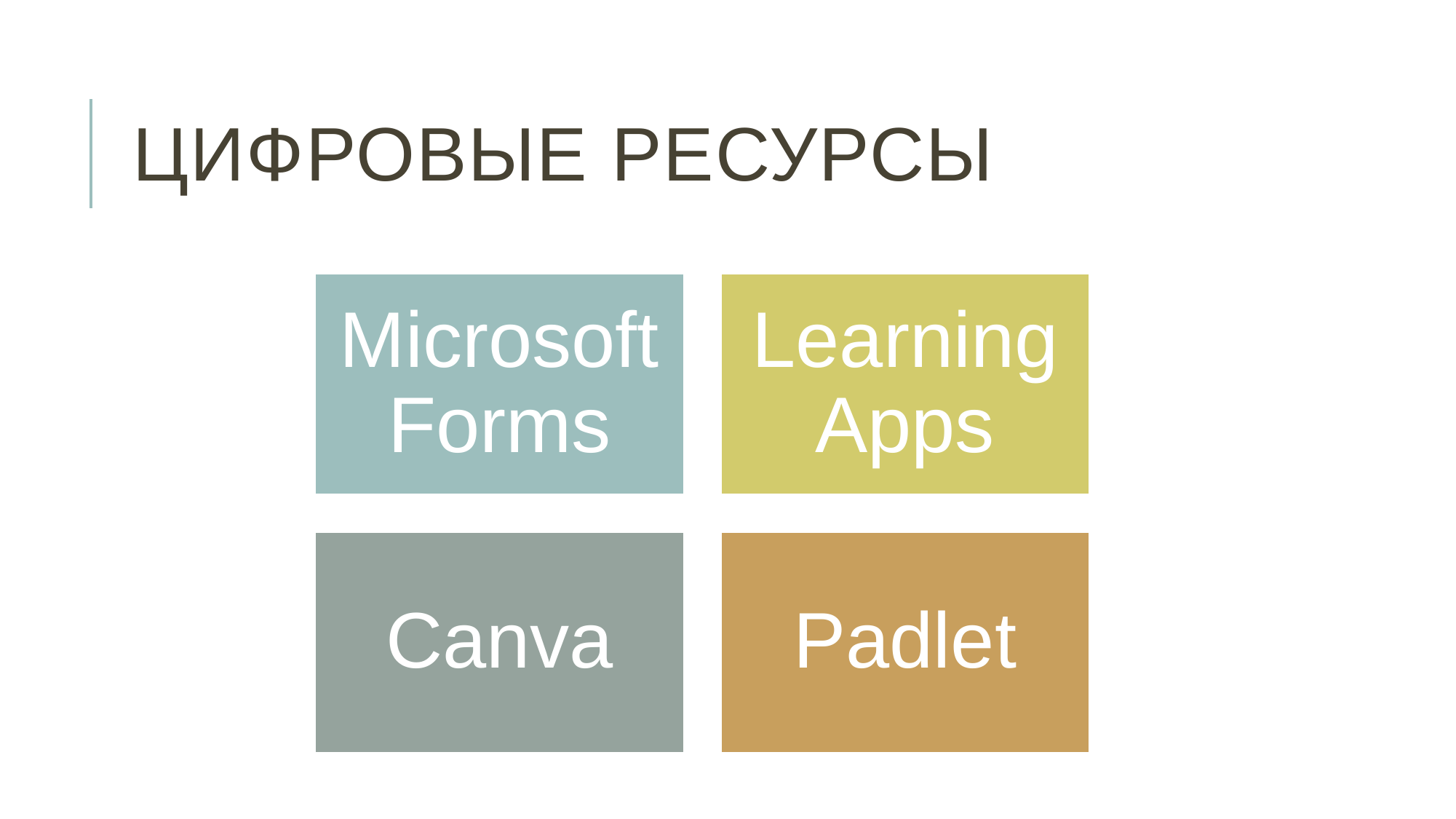

# Цифровые ресурсы
Microsoft Forms
Learning Apps
Canva
Padlet